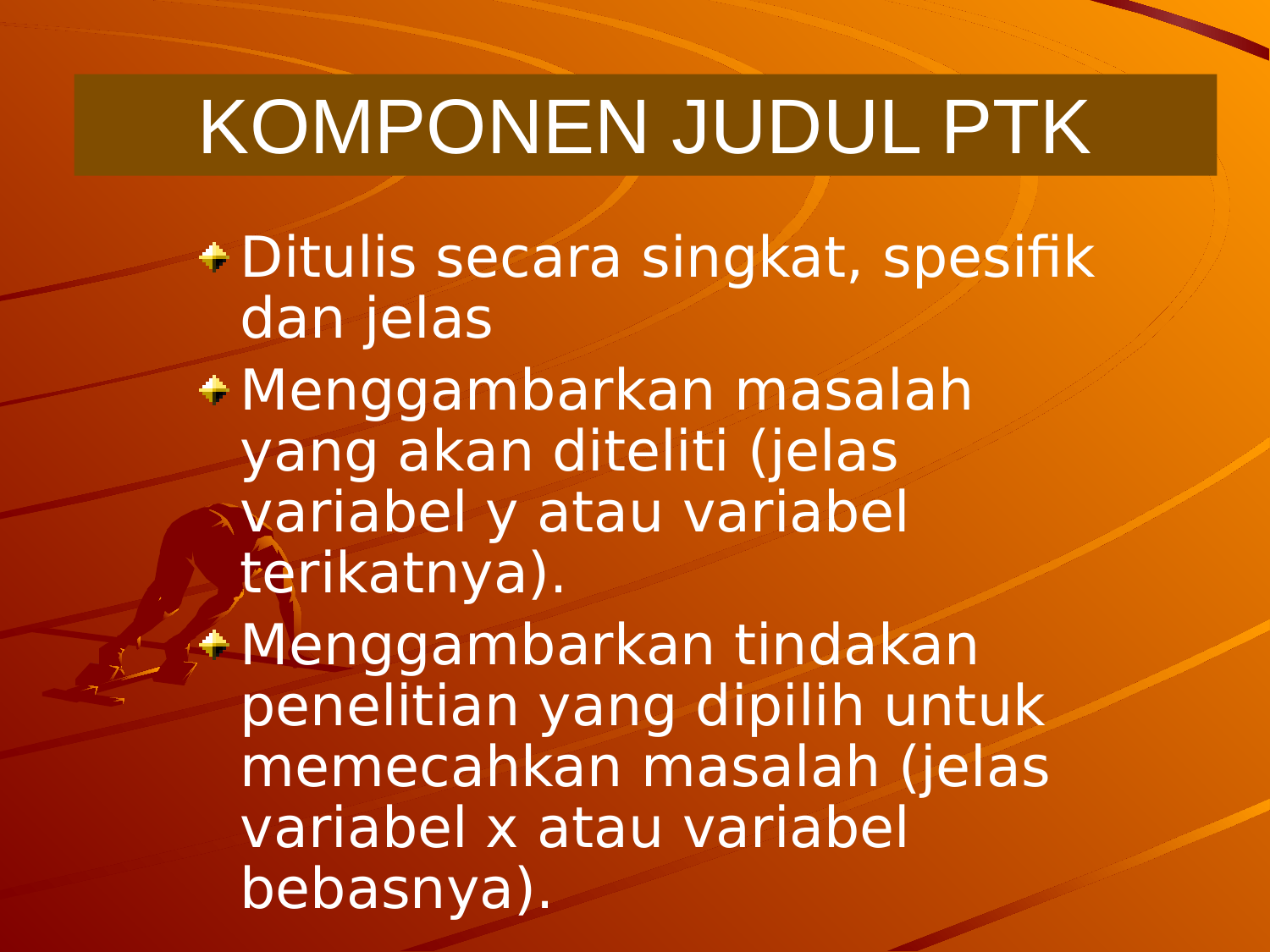

# KOMPONEN JUDUL PTK
Ditulis secara singkat, spesifik dan jelas
Menggambarkan masalah yang akan diteliti (jelas variabel y atau variabel terikatnya).
Menggambarkan tindakan penelitian yang dipilih untuk memecahkan masalah (jelas variabel x atau variabel bebasnya).